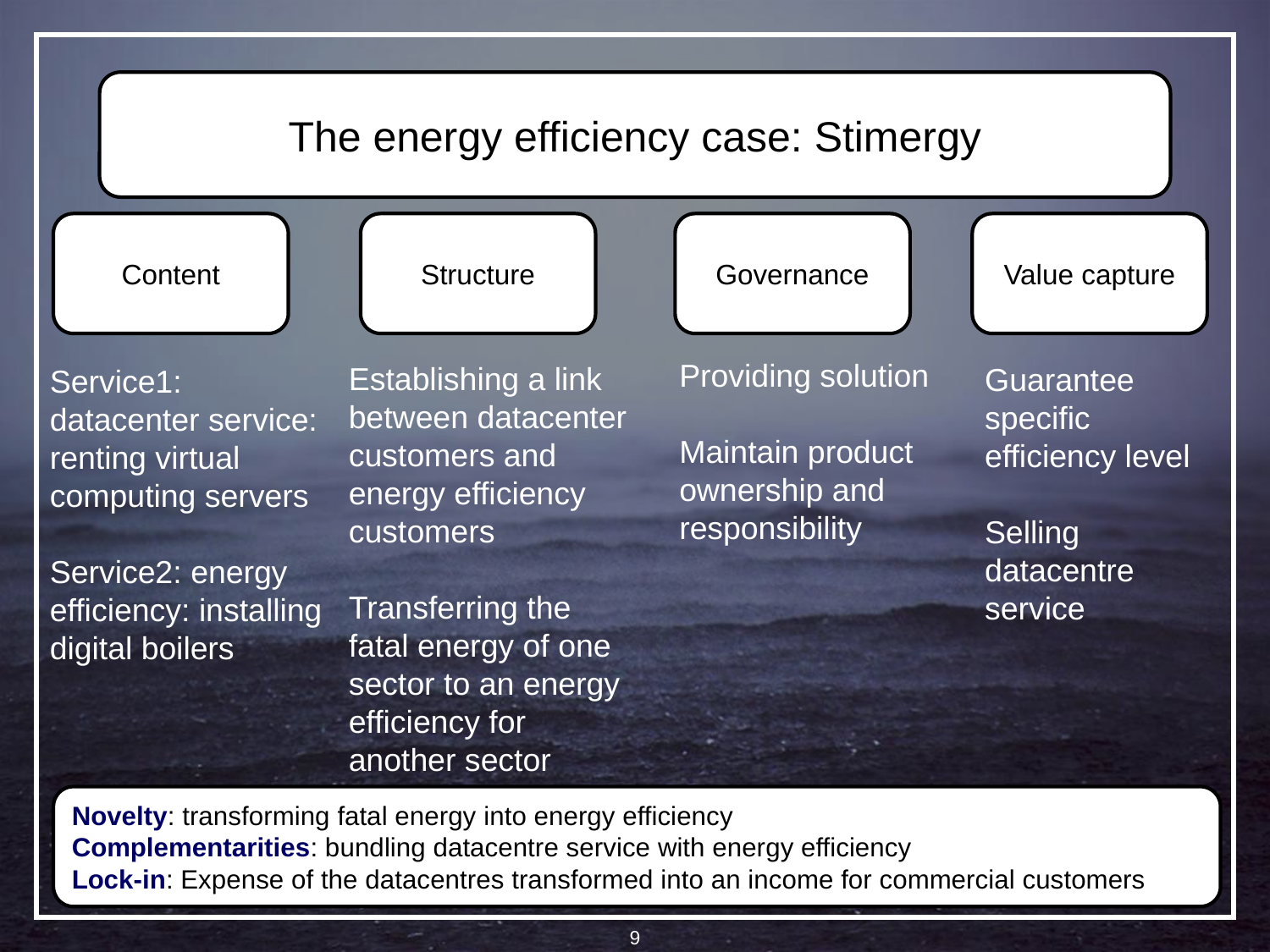

The energy efficiency case: Stimergy
Content
Structure
Governance
Value capture
Providing solution

Maintain product ownership and responsibility

Establishing a link between datacenter customers and energy efficiency customers

Transferring the fatal energy of one sector to an energy efficiency for another sector
Guarantee specific efficiency level

Selling datacentre service
Service1: datacenter service: renting virtual computing servers

Service2: energy efficiency: installing digital boilers

Novelty: transforming fatal energy into energy efficiency
Complementarities: bundling datacentre service with energy efficiency
Lock-in: Expense of the datacentres transformed into an income for commercial customers
9